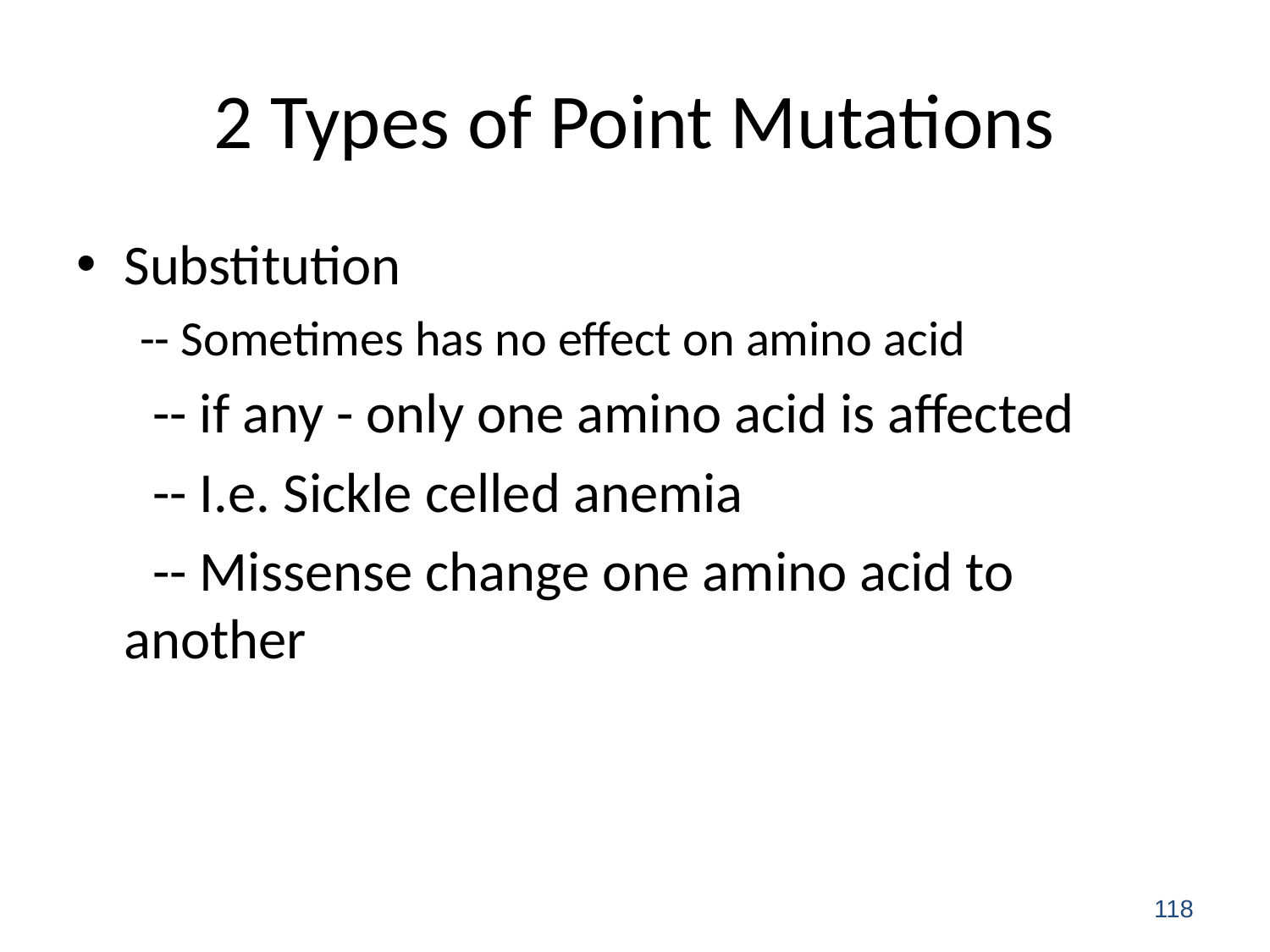

# 2 Types of Point Mutations
Substitution
-- Sometimes has no effect on amino acid
      -- if any - only one amino acid is affected
      -- I.e. Sickle celled anemia
      -- Missense change one amino acid to another

118